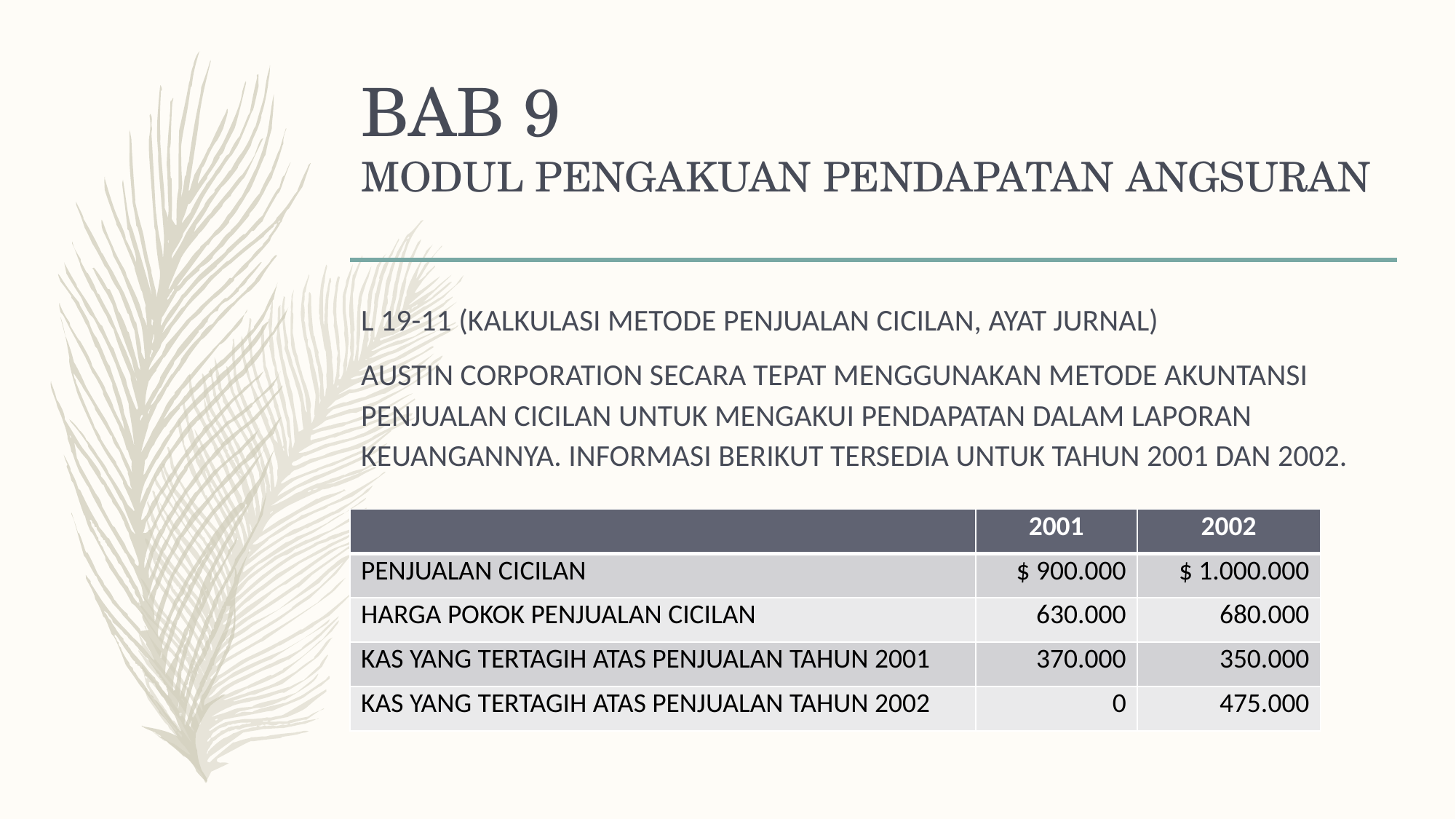

# BAB 9 MODUL PENGAKUAN PENDAPATAN ANGSURAN
L 19-11 (KALKULASI METODE PENJUALAN CICILAN, AYAT JURNAL)
AUSTIN CORPORATION SECARA TEPAT MENGGUNAKAN METODE AKUNTANSI PENJUALAN CICILAN UNTUK MENGAKUI PENDAPATAN DALAM LAPORAN KEUANGANNYA. INFORMASI BERIKUT TERSEDIA UNTUK TAHUN 2001 DAN 2002.

|  | 2001 | 2002 |
| --- | --- | --- |
| PENJUALAN CICILAN | $ 900.000 | $ 1.000.000 |
| HARGA POKOK PENJUALAN CICILAN | 630.000 | 680.000 |
| KAS YANG TERTAGIH ATAS PENJUALAN TAHUN 2001 | 370.000 | 350.000 |
| KAS YANG TERTAGIH ATAS PENJUALAN TAHUN 2002 | 0 | 475.000 |